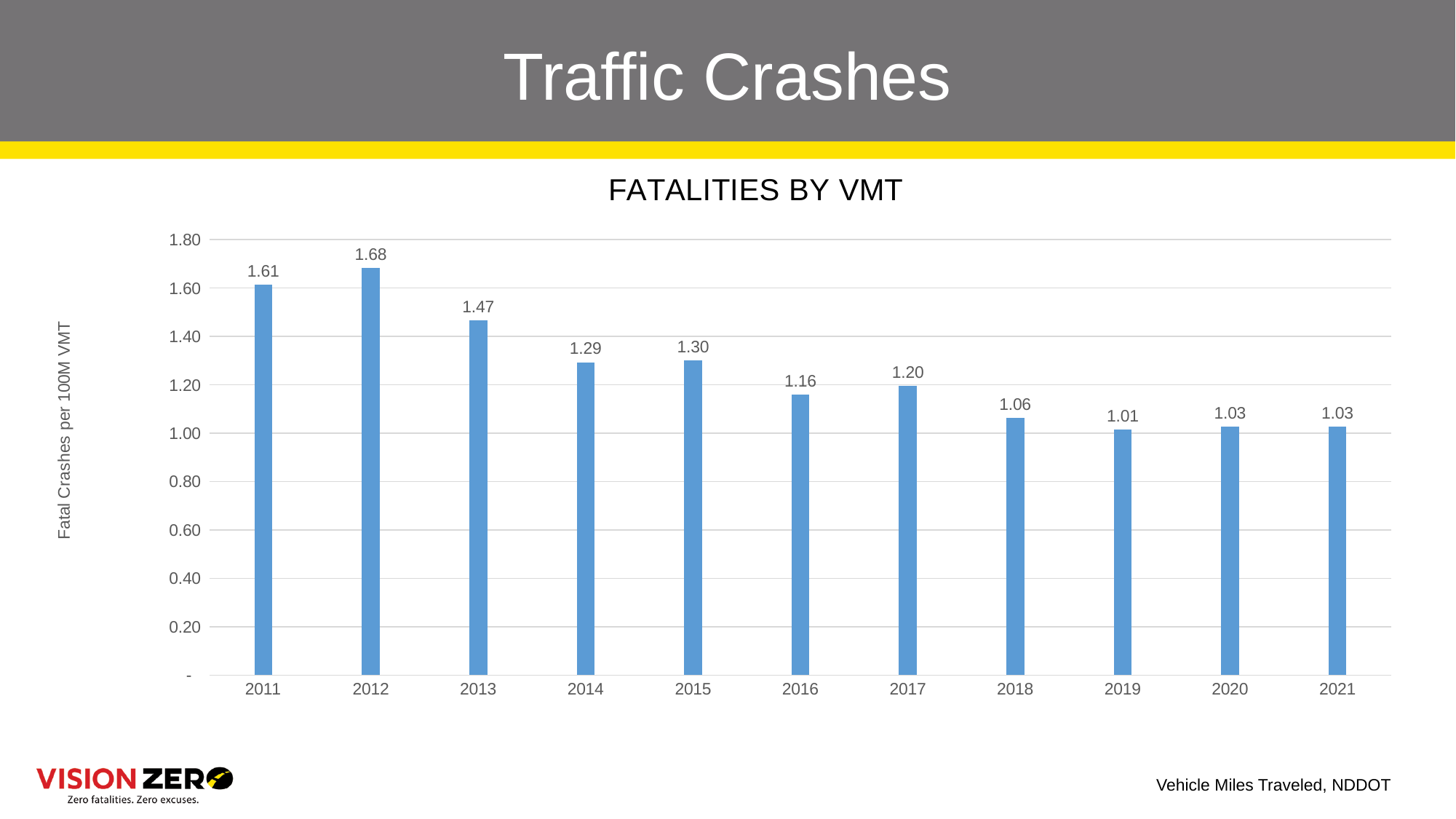

# Traffic Crashes

### Chart: FATALITIES BY VMT

| Category |  |
|---|---|
| 2011 | 1.6146125049992985 |
| 2012 | 1.684345357379444 |
| 2013 | 1.4653832417782346 |
| 2014 | 1.2934751365334867 |
| 2015 | 1.299732116281377 |
| 2016 | 1.160164271047228 |
| 2017 | 1.1955065443677213 |
| 2018 | 1.0642610987228867 |
| 2019 | 1.0143016533116949 |
| 2020 | 1.026588645929576 |
| 2021 | 1.0283038077784565 |
Vehicle Miles Traveled, NDDOT